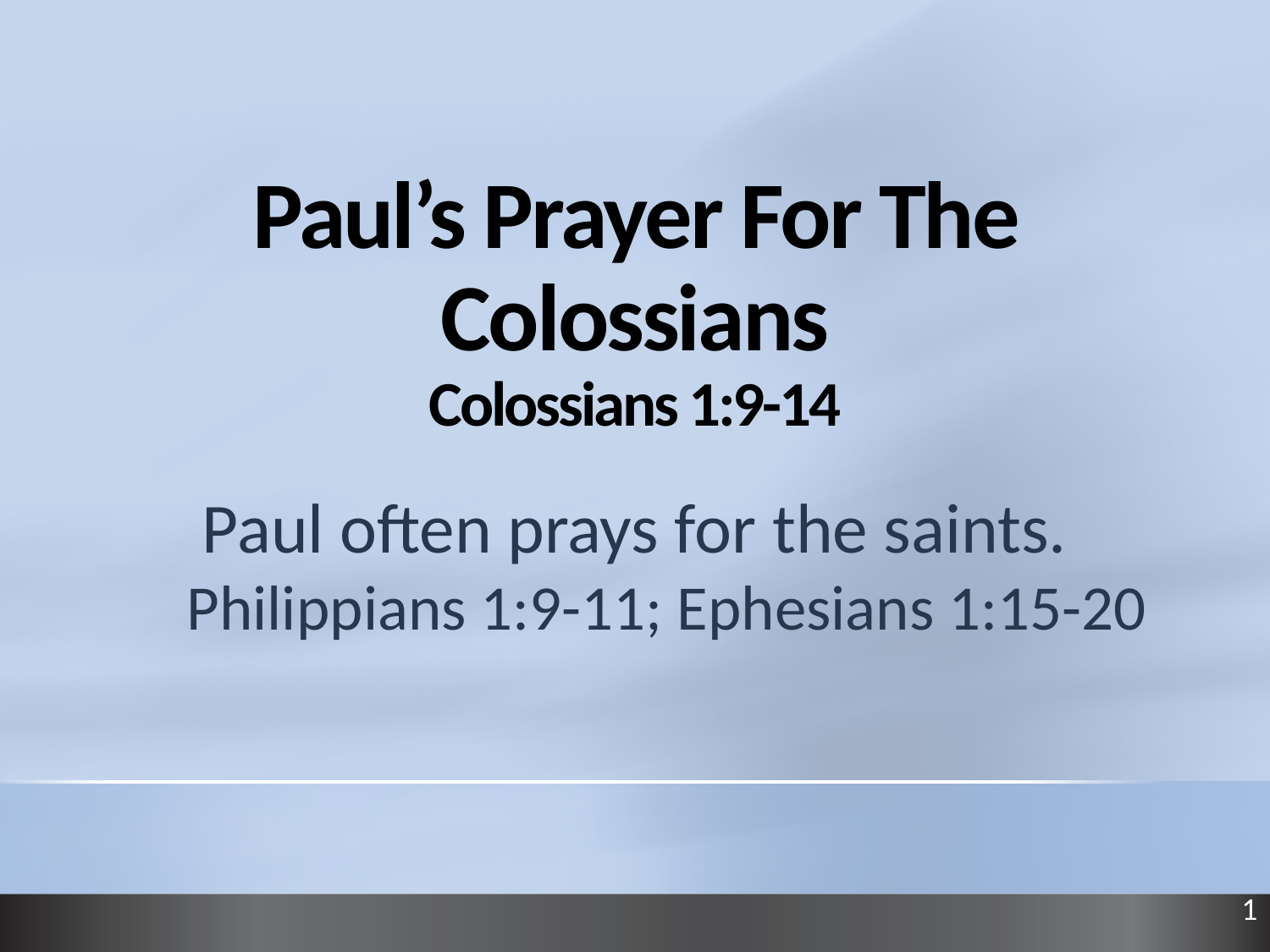

# Paul’s Prayer For The Colossians Colossians 1:9-14
Paul often prays for the saints.
Philippians 1:9-11; Ephesians 1:15-20
1